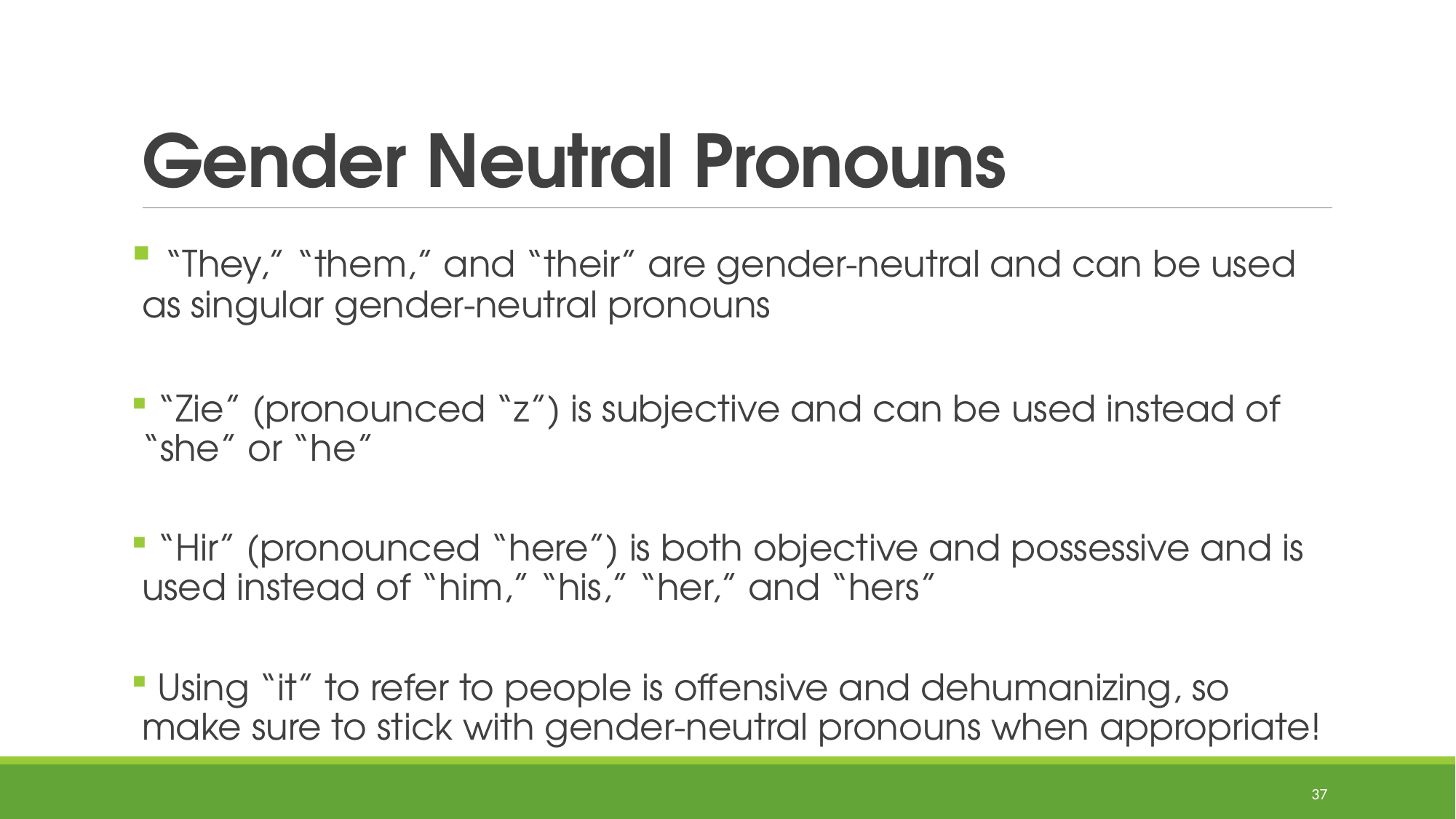

# Gender Neutral Pronouns
 “They,” “them,” and “their” are gender-neutral and can be used as singular gender-neutral pronouns
 “Zie” (pronounced “z”) is subjective and can be used instead of “she” or “he”
 “Hir” (pronounced “here”) is both objective and possessive and is used instead of “him,” “his,” “her,” and “hers”
 Using “it” to refer to people is offensive and dehumanizing, so make sure to stick with gender-neutral pronouns when appropriate!
37